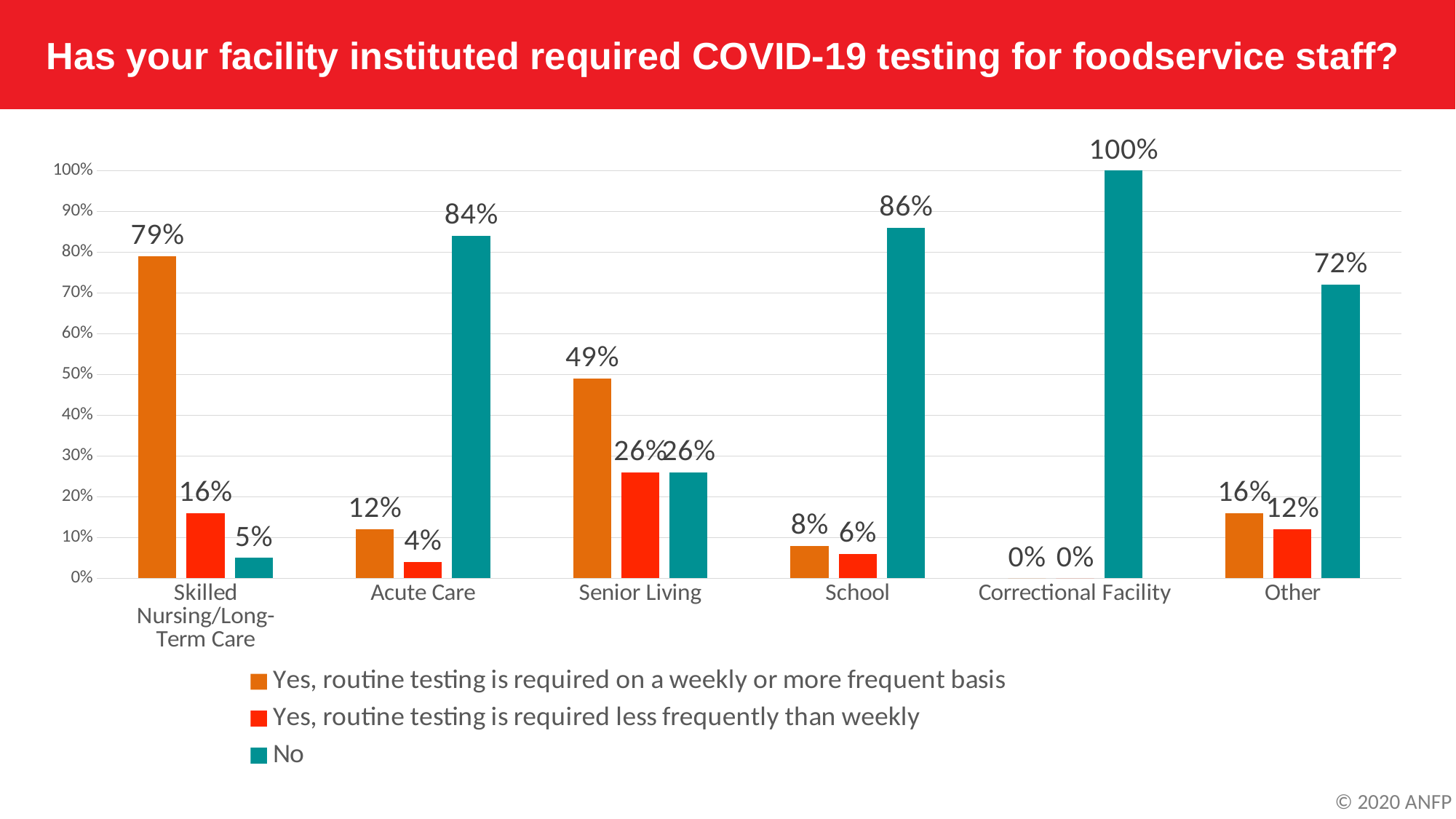

Has your facility instituted required COVID-19 testing for foodservice staff?

### Chart

| Category | Yes, routine testing is required on a weekly or more frequent basis | Yes, routine testing is required less frequently than weekly | No |
|---|---|---|---|
| Skilled Nursing/Long-Term Care | 0.79 | 0.16 | 0.05 |
| Acute Care | 0.12 | 0.04 | 0.84 |
| Senior Living | 0.49 | 0.26 | 0.26 |
| School | 0.08 | 0.06 | 0.86 |
| Correctional Facility | 0.0 | 0.0 | 1.0 |
| Other | 0.16 | 0.12 | 0.72 |
© 2020 ANFP